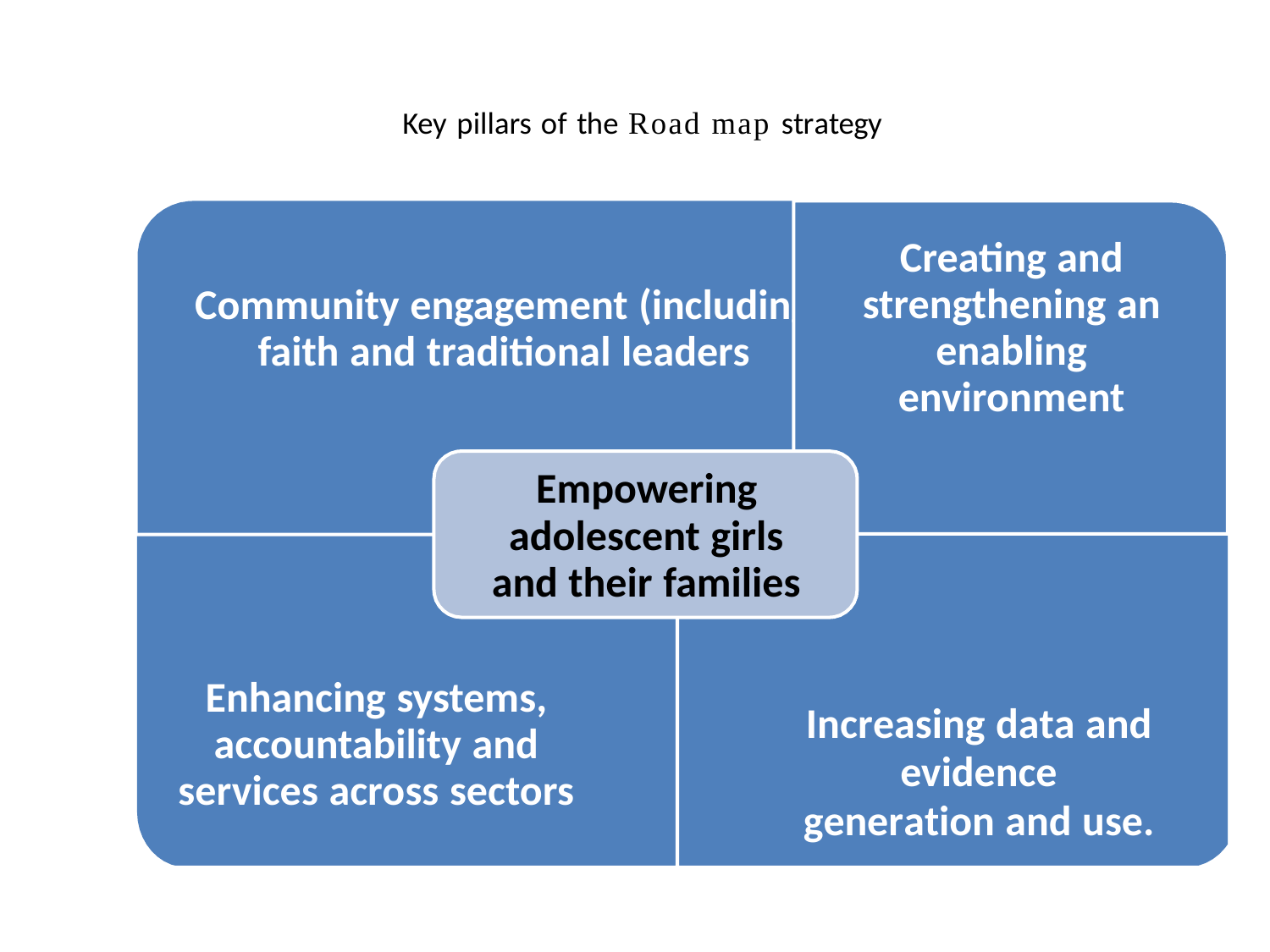

# Key pillars of the Road map strategy

Creating and strengthening an enabling environment
Community engagement (including faith and traditional leaders

Empowering adolescent girls and their families

Enhancing systems, accountability and services across sectors
Increasing data and evidence
generation and use.